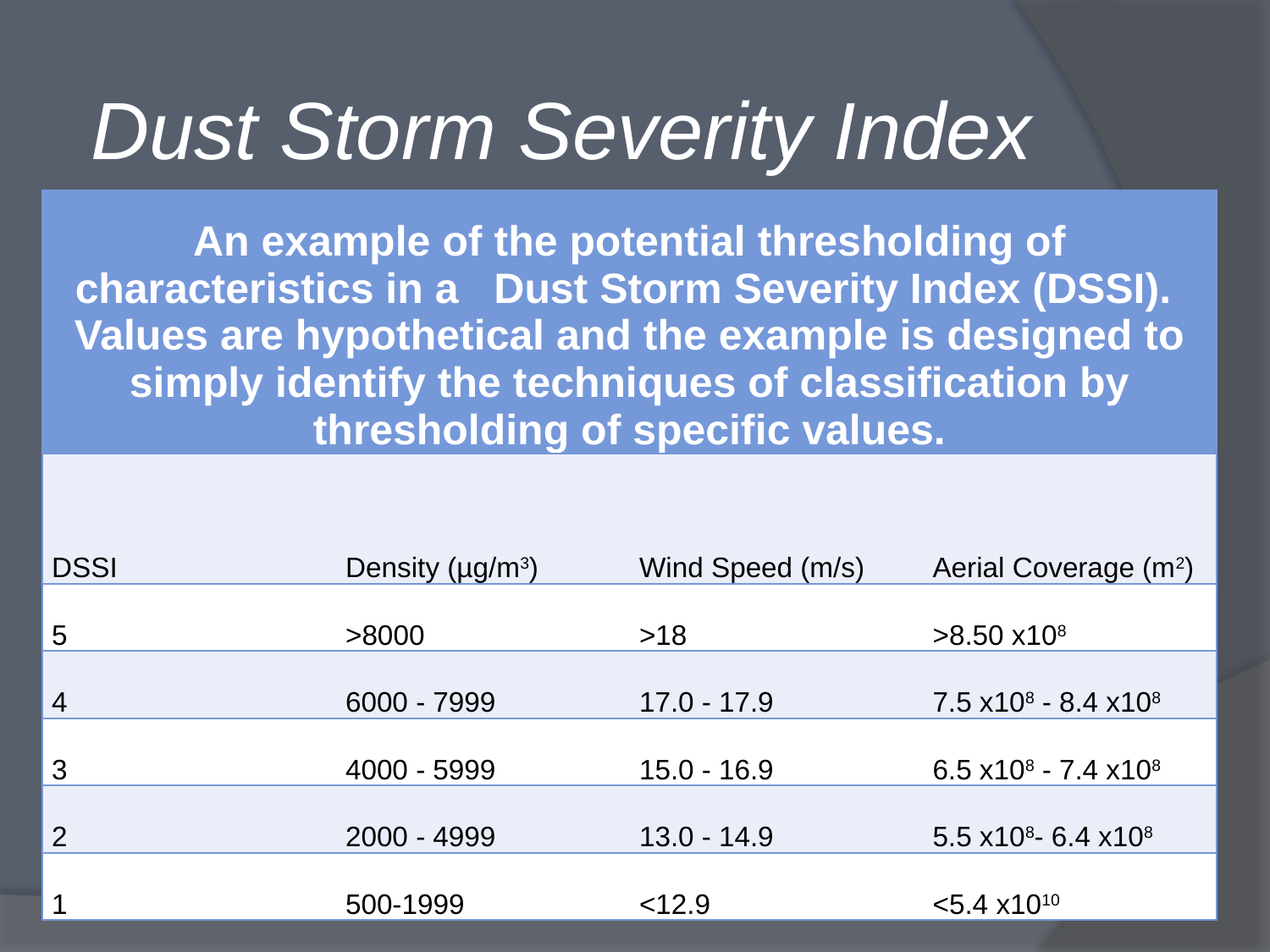

# Dust Storm Severity Index
| An example of the potential thresholding of characteristics in a Dust Storm Severity Index (DSSI). Values are hypothetical and the example is designed to simply identify the techniques of classification by thresholding of specific values. |  |  |  |
| --- | --- | --- | --- |
| DSSI | Density (µg/m3) | Wind Speed (m/s) | Aerial Coverage (m2) |
| 5 | >8000 | >18 | >8.50 x108 |
| 4 | 6000 - 7999 | 17.0 - 17.9 | 7.5 x108 - 8.4 x108 |
| 3 | 4000 - 5999 | 15.0 - 16.9 | 6.5 x108 - 7.4 x108 |
| 2 | 2000 - 4999 | 13.0 - 14.9 | 5.5 x108- 6.4 x108 |
| 1 | 500-1999 | <12.9 | <5.4 x1010 |